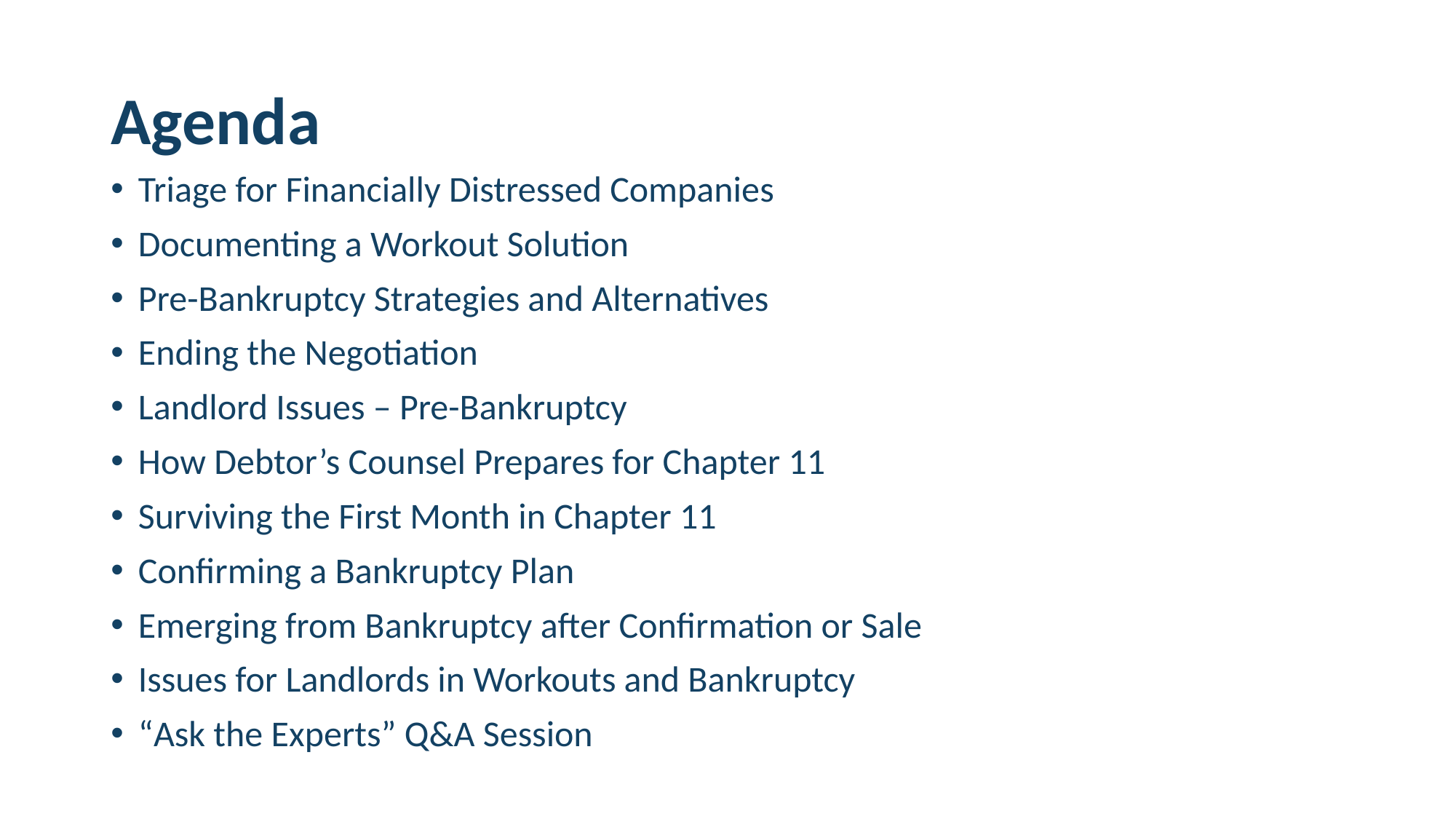

# Agenda
Triage for Financially Distressed Companies
Documenting a Workout Solution
Pre-Bankruptcy Strategies and Alternatives
Ending the Negotiation
Landlord Issues – Pre-Bankruptcy
How Debtor’s Counsel Prepares for Chapter 11
Surviving the First Month in Chapter 11
Confirming a Bankruptcy Plan
Emerging from Bankruptcy after Confirmation or Sale
Issues for Landlords in Workouts and Bankruptcy
“Ask the Experts” Q&A Session